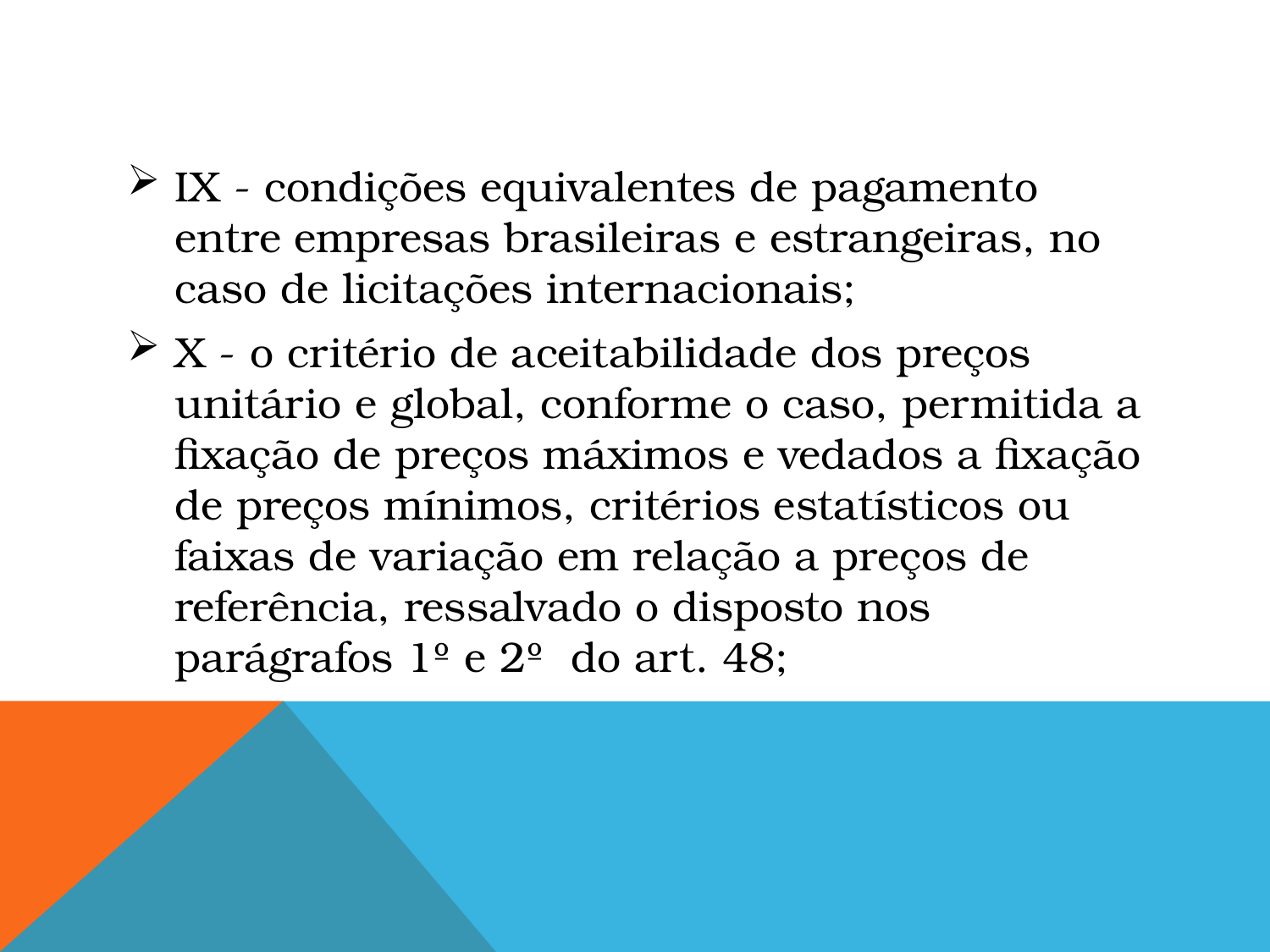

#
IX - condições equivalentes de pagamento entre empresas brasileiras e estrangeiras, no caso de licitações internacionais;
X - o critério de aceitabilidade dos preços unitário e global, conforme o caso, permitida a fixação de preços máximos e vedados a fixação de preços mínimos, critérios estatísticos ou faixas de variação em relação a preços de referência, ressalvado o disposto nos parágrafos 1º e 2º  do art. 48;